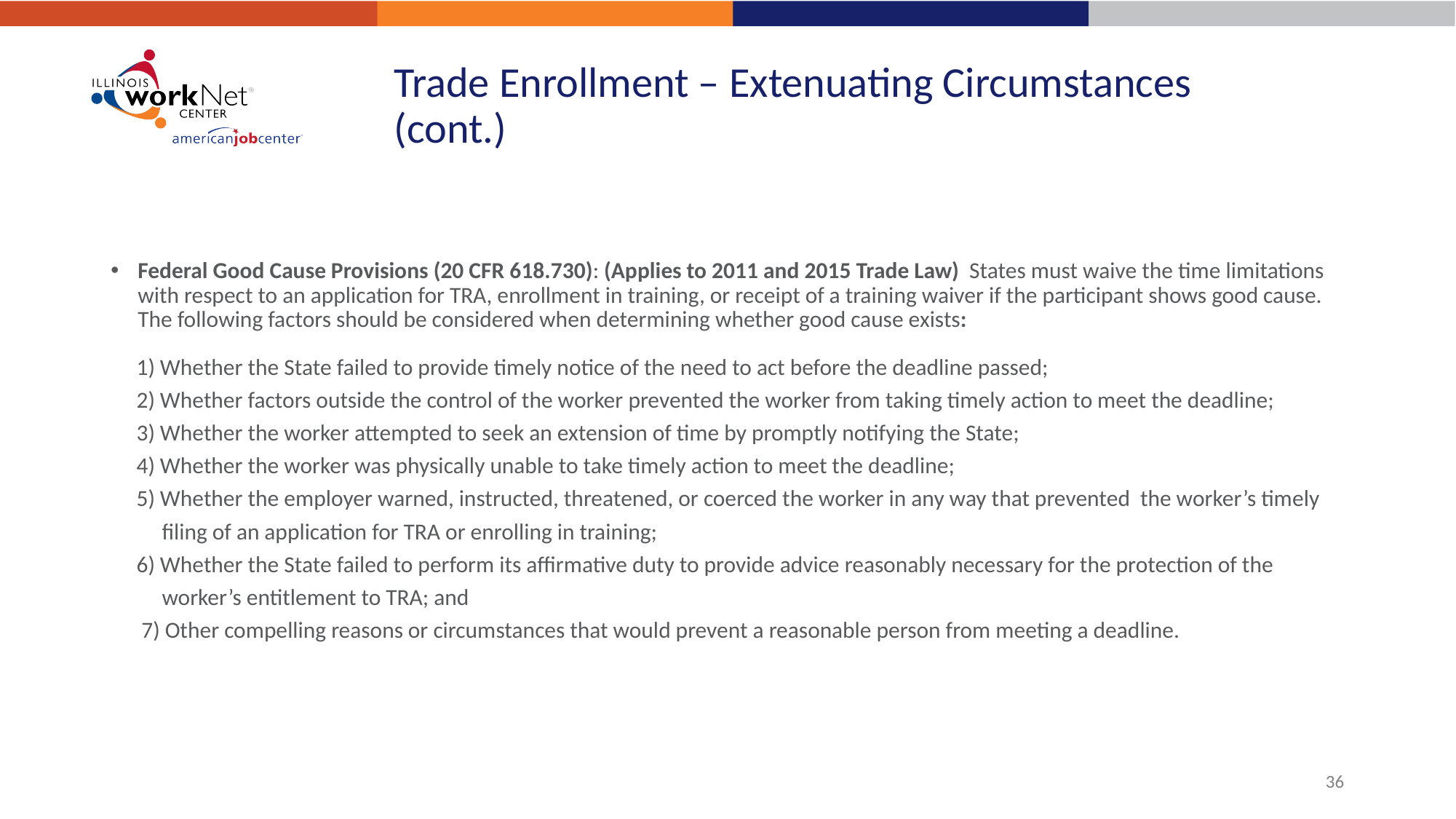

# Trade Enrollment – Extenuating Circumstances (cont.)
Federal Good Cause Provisions (20 CFR 618.730): (Applies to 2011 and 2015 Trade Law)  States must waive the time limitations with respect to an application for TRA, enrollment in training, or receipt of a training waiver if the participant shows good cause. The following factors should be considered when determining whether good cause exists:

     1) Whether the State failed to provide timely notice of the need to act before the deadline passed;
     2) Whether factors outside the control of the worker prevented the worker from taking timely action to meet the deadline;
     3) Whether the worker attempted to seek an extension of time by promptly notifying the State;
     4) Whether the worker was physically unable to take timely action to meet the deadline;
     5) Whether the employer warned, instructed, threatened, or coerced the worker in any way that prevented  the worker’s timely
          filing of an application for TRA or enrolling in training;
     6) Whether the State failed to perform its affirmative duty to provide advice reasonably necessary for the protection of the
          worker’s entitlement to TRA; and
      7) Other compelling reasons or circumstances that would prevent a reasonable person from meeting a deadline.

36